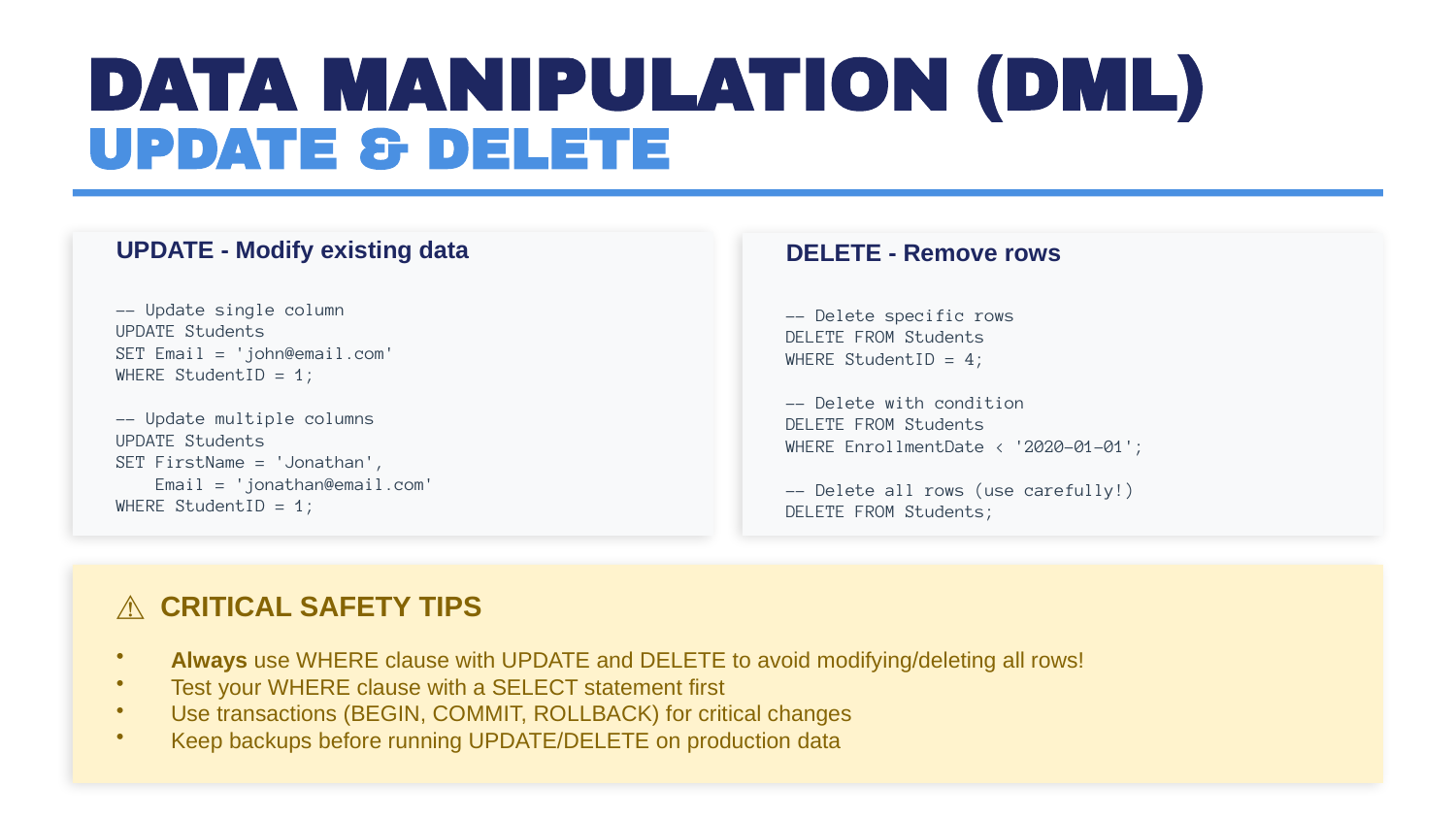

DATA MANIPULATION (DML)
UPDATE & DELETE

UPDATE - Modify existing data
DELETE - Remove rows

-- Update single column
UPDATE Students
SET Email = 'john@email.com'
WHERE StudentID = 1;

-- Update multiple columns
UPDATE Students
SET FirstName = 'Jonathan',
    Email = 'jonathan@email.com'
WHERE StudentID = 1;
-- Delete specific rows
DELETE FROM Students
WHERE StudentID = 4;

-- Delete with condition
DELETE FROM Students
WHERE EnrollmentDate < '2020-01-01';

-- Delete all rows (use carefully!)
DELETE FROM Students;

⚠️  CRITICAL SAFETY TIPS
Always use WHERE clause with UPDATE and DELETE to avoid modifying/deleting all rows!
Test your WHERE clause with a SELECT statement first
Use transactions (BEGIN, COMMIT, ROLLBACK) for critical changes
Keep backups before running UPDATE/DELETE on production data